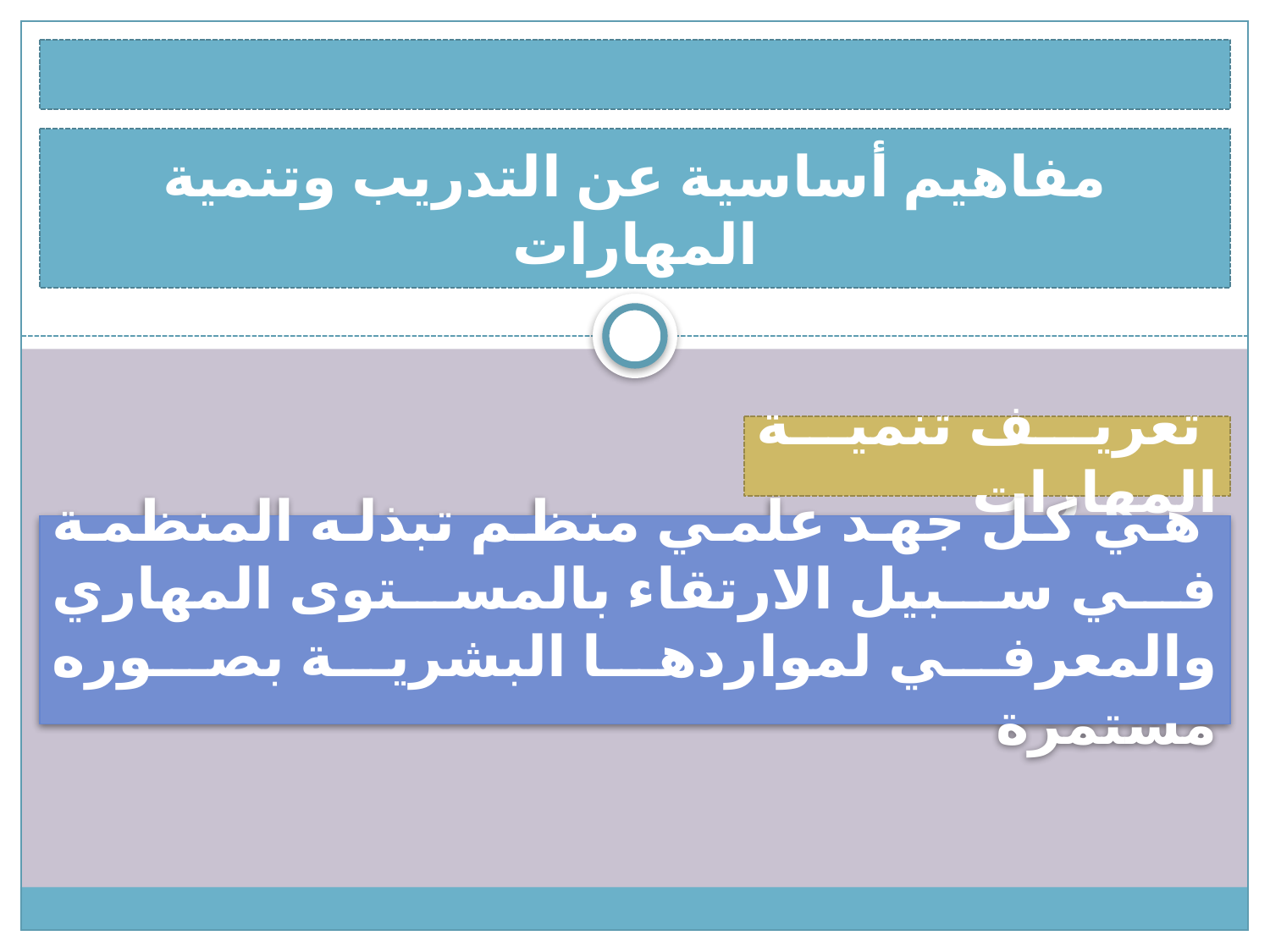

مفاهيم أساسية عن التدريب وتنمية المهارات
 تعريف تنمية المهارات
 هي كل جهد علمي منظم تبذله المنظمة في سبيل الارتقاء بالمستوى المهاري والمعرفي لمواردها البشرية بصوره مستمرة